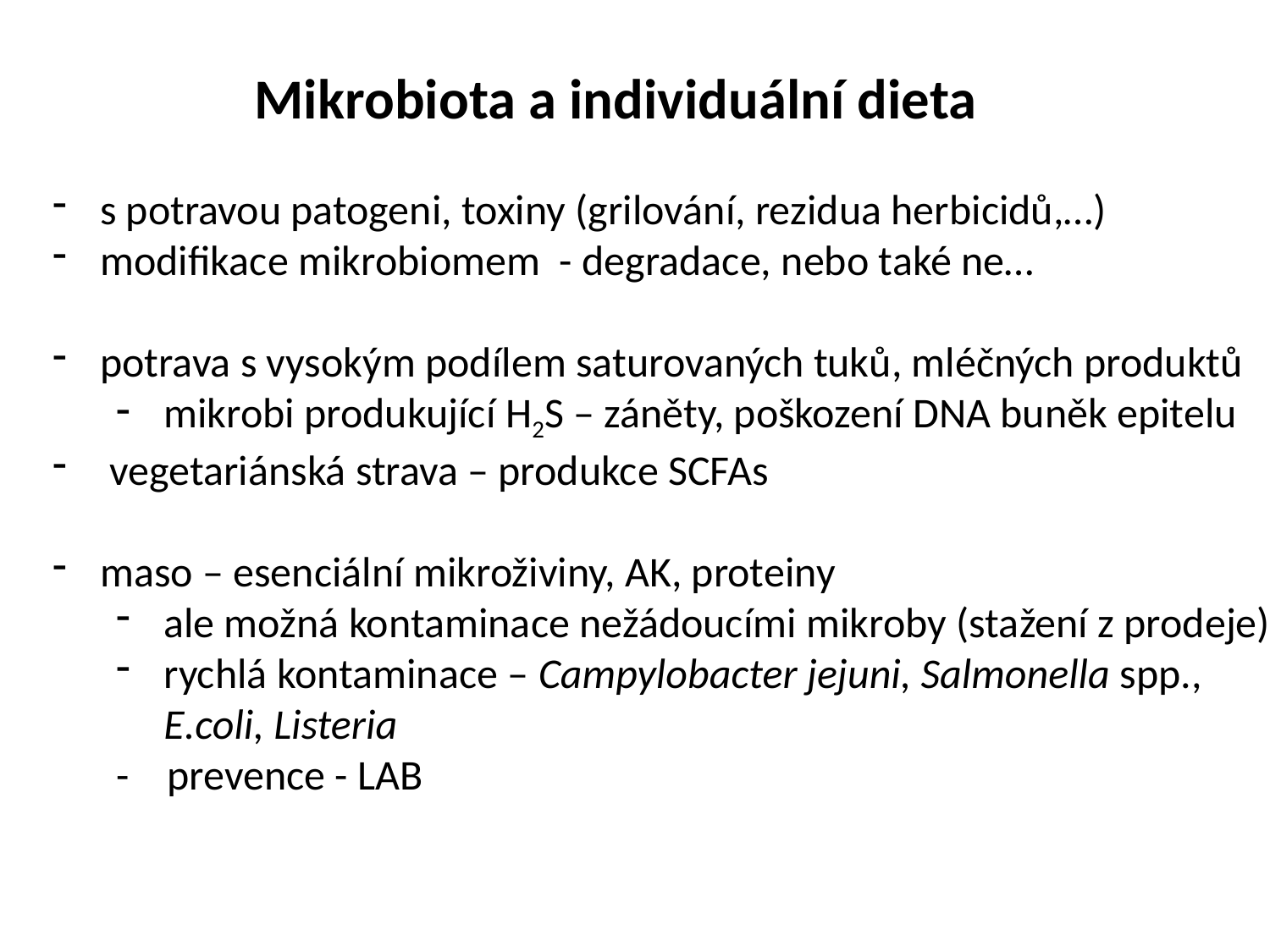

Mikrobiota a individuální dieta
s potravou patogeni, toxiny (grilování, rezidua herbicidů,…)
modifikace mikrobiomem  - degradace, nebo také ne…

potrava s vysokým podílem saturovaných tuků, mléčných produktů
mikrobi produkující H2S – záněty, poškození DNA buněk epitelu
 vegetariánská strava – produkce SCFAs

maso – esenciální mikroživiny, AK, proteiny
ale možná kontaminace nežádoucími mikroby (stažení z prodeje)
rychlá kontaminace – Campylobacter jejuni, Salmonella spp.,
     E.coli, Listeria
-    prevence - LAB